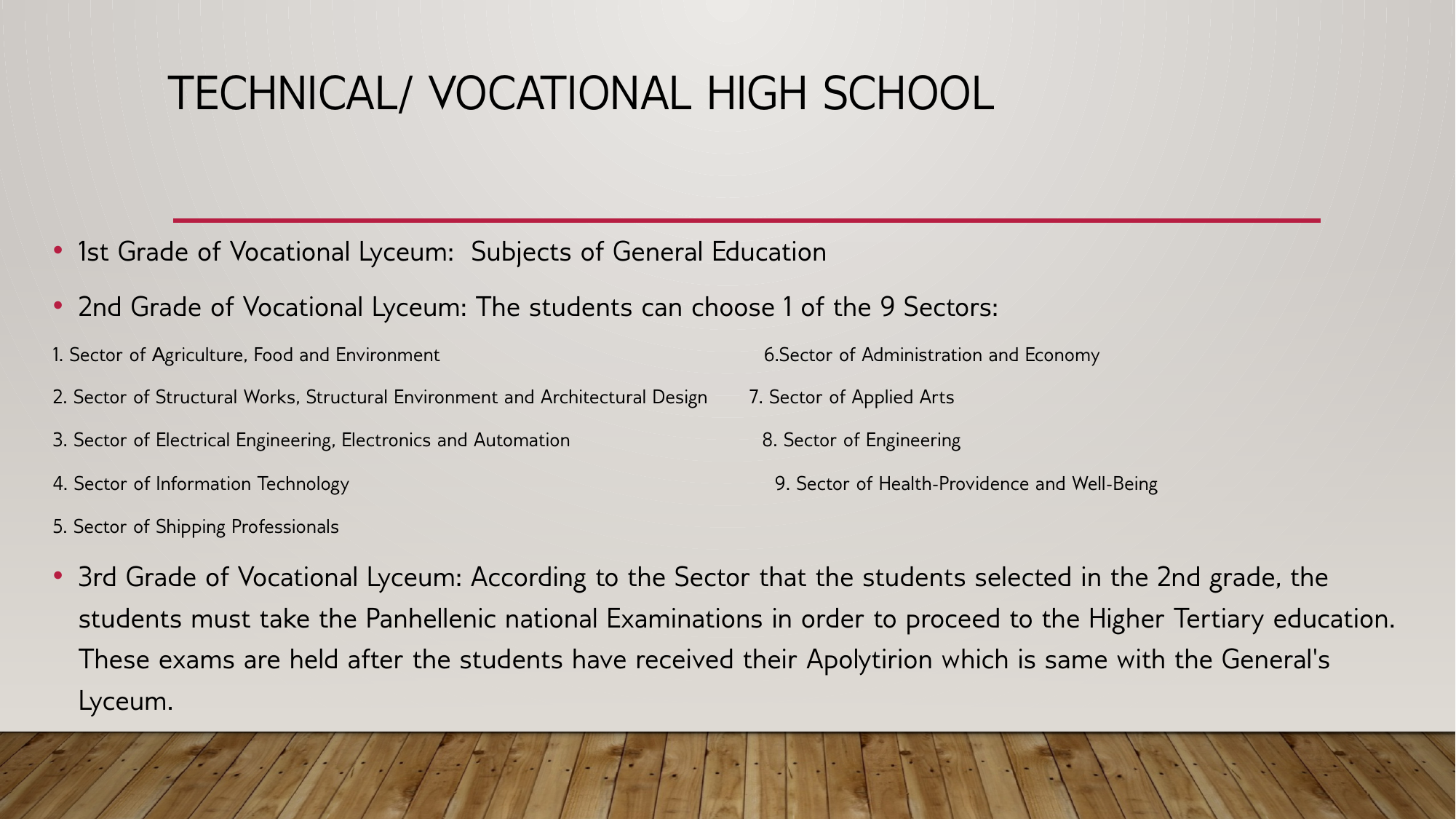

# Technical/ Vocational High School
1st Grade of Vocational Lyceum:  Subjects of General Education
2nd Grade of Vocational Lyceum: The students can choose 1 of the 9 Sectors:
1. Sector of Αgriculture, Food and Environment                                                      6.Sector of Administration and Economy
2. Sector of Structural Works, Structural Environment and Architectural Design       7. Sector of Applied Arts
3. Sector of Electrical Engineering, Electronics and Automation                                8. Sector of Engineering
4. Sector of Information Technology                                                                       9. Sector of Health-Providence and Well-Being
5. Sector of Shipping Professionals
3rd Grade of Vocational Lyceum: According to the Sector that the students selected in the 2nd grade, the students must take the Panhellenic national Examinations in order to proceed to the Higher Tertiary education. These exams are held after the students have received their Apolytirion which is same with the General's Lyceum.